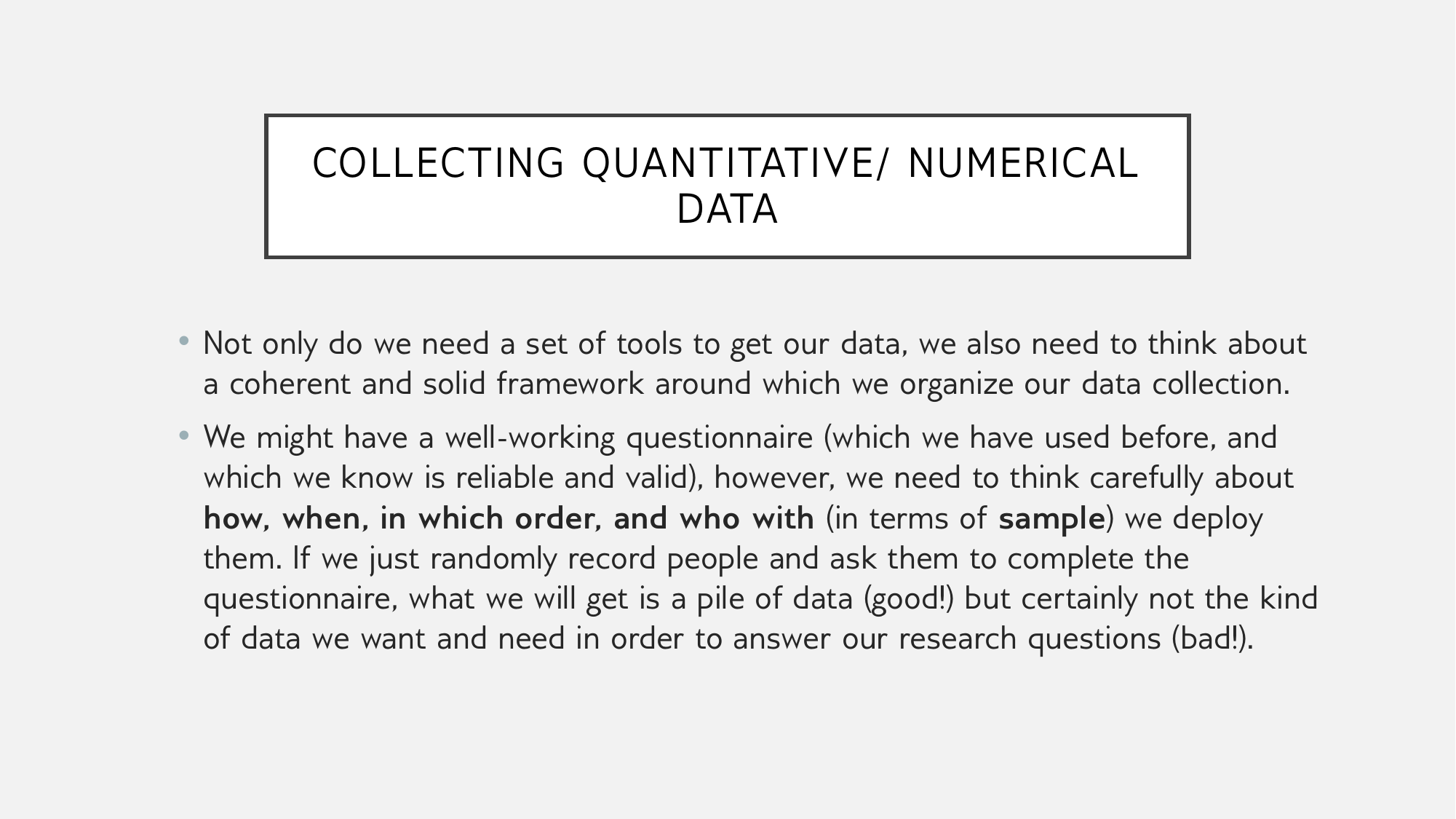

# Collecting Quantitative/ Numerical data
Not only do we need a set of tools to get our data, we also need to think about a coherent and solid framework around which we organize our data collection.
We might have a well-working questionnaire (which we have used before, and which we know is reliable and valid), however, we need to think carefully about how, when, in which order, and who with (in terms of sample) we deploy them. If we just randomly record people and ask them to complete the questionnaire, what we will get is a pile of data (good!) but certainly not the kind of data we want and need in order to answer our research questions (bad!).